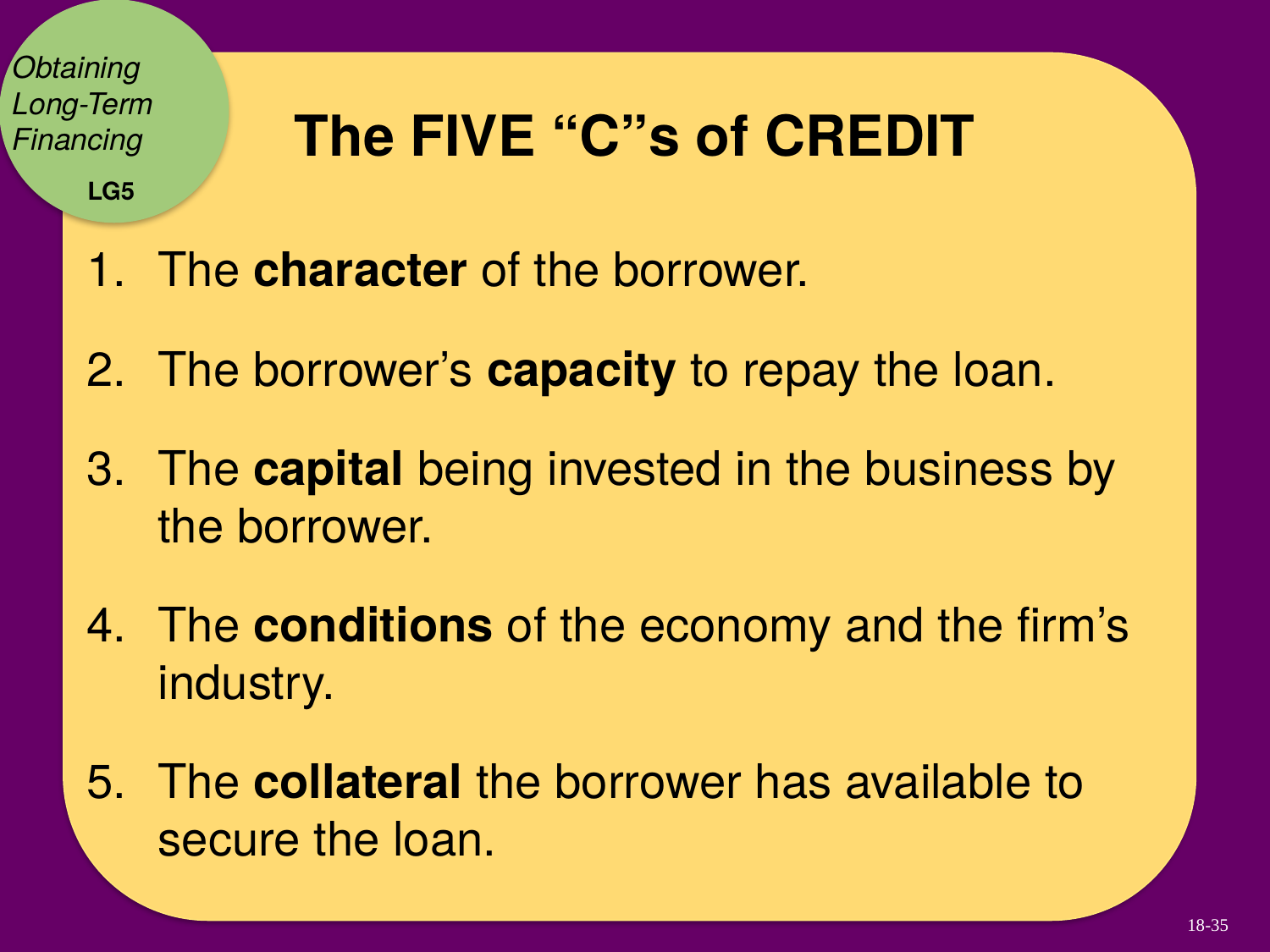

# The FIVE “C”s of CREDIT
Obtaining Long-Term Financing

LG5
The character of the borrower.
The borrower’s capacity to repay the loan.
The capital being invested in the business by the borrower.
The conditions of the economy and the firm’s industry.
The collateral the borrower has available to secure the loan.

18-35